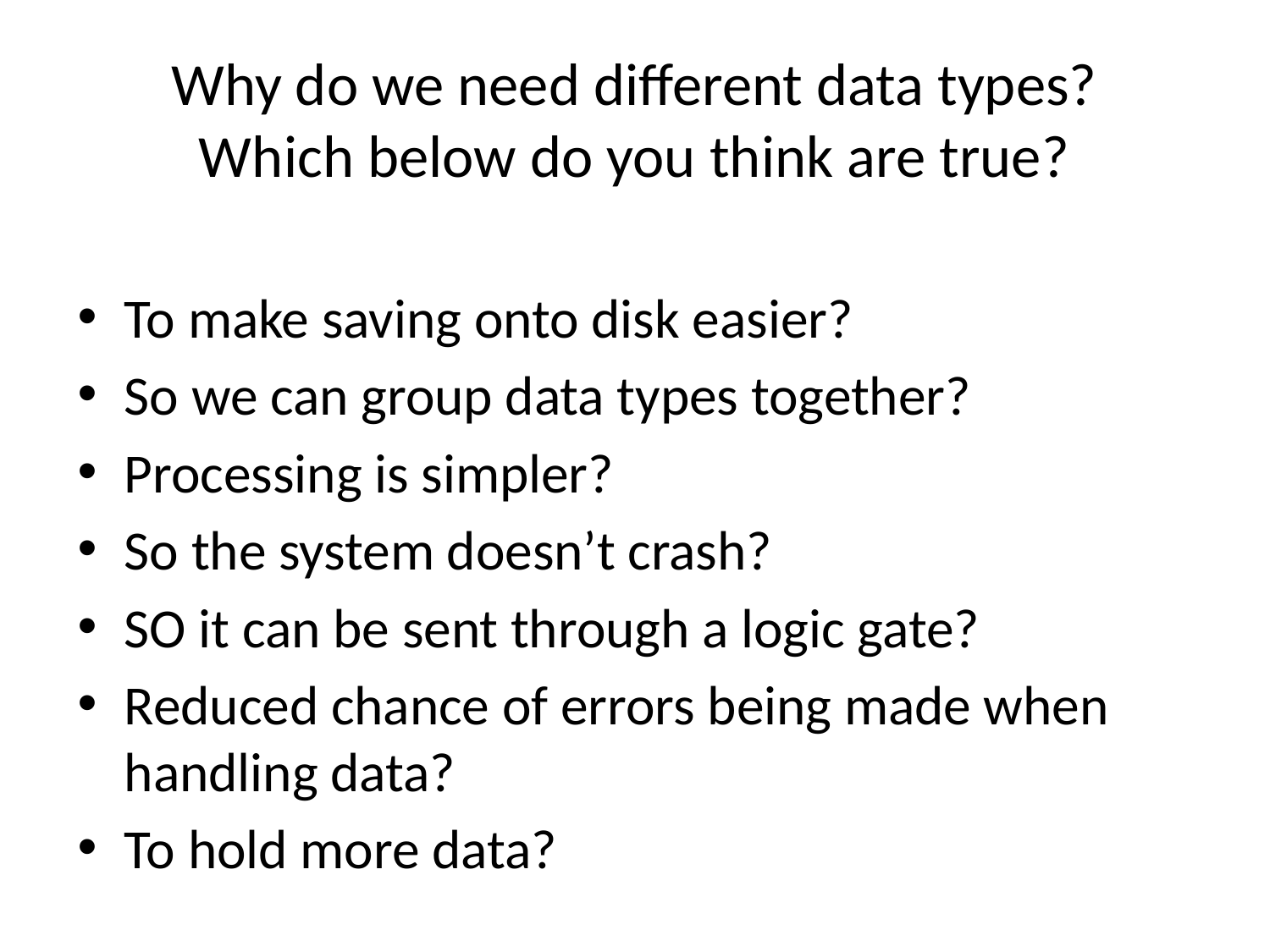

# Why do we need different data types? Which below do you think are true?
To make saving onto disk easier?
So we can group data types together?
Processing is simpler?
So the system doesn’t crash?
SO it can be sent through a logic gate?
Reduced chance of errors being made when handling data?
To hold more data?